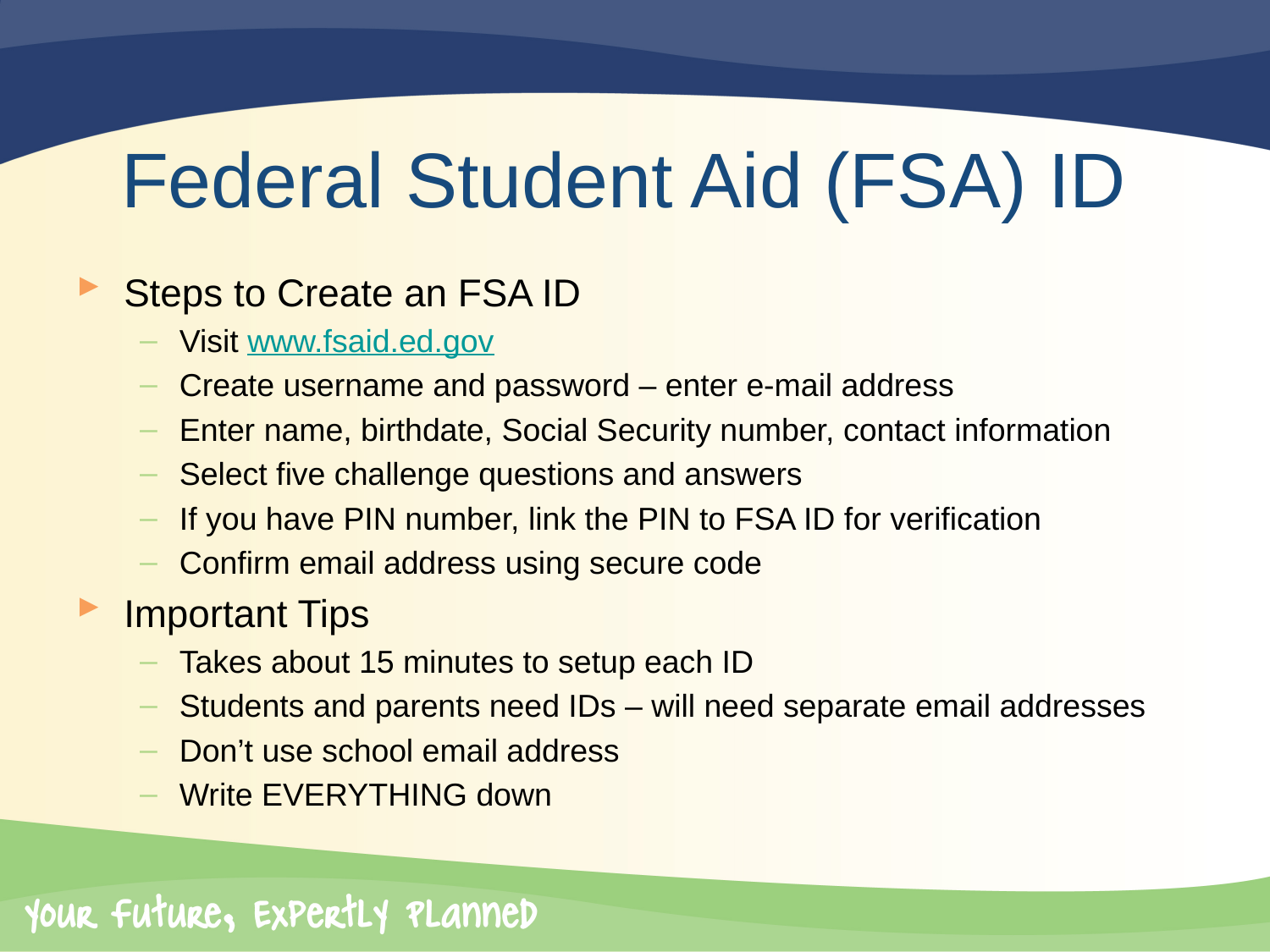

# Federal Student Aid (FSA) ID
Steps to Create an FSA ID
Visit www.fsaid.ed.gov
Create username and password – enter e-mail address
Enter name, birthdate, Social Security number, contact information
Select five challenge questions and answers
If you have PIN number, link the PIN to FSA ID for verification
Confirm email address using secure code
Important Tips
Takes about 15 minutes to setup each ID
Students and parents need IDs – will need separate email addresses
Don’t use school email address
Write EVERYTHING down